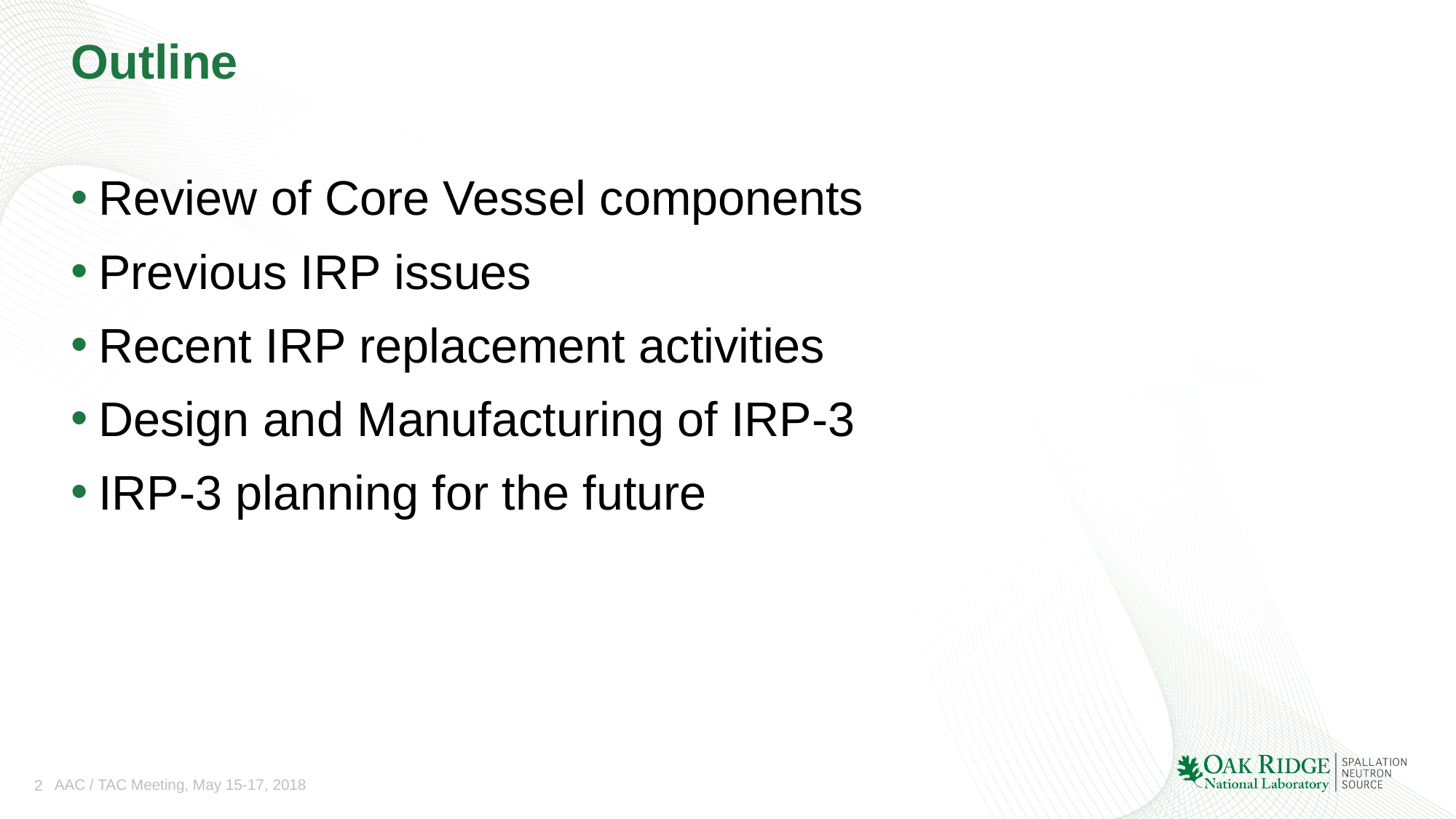

# Outline
Review of Core Vessel components
Previous IRP issues
Recent IRP replacement activities
Design and Manufacturing of IRP-3
IRP-3 planning for the future